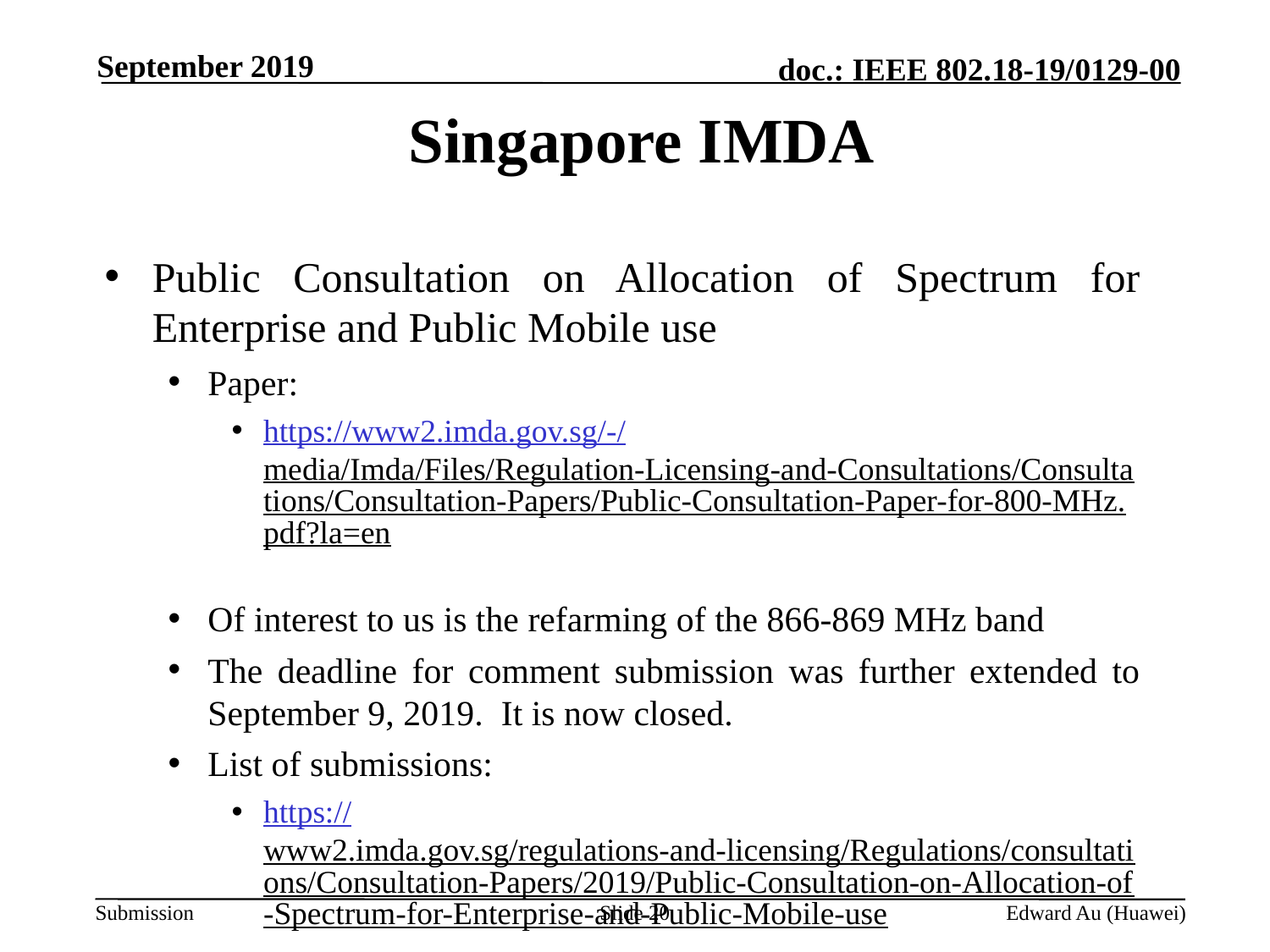

September 2019
# Singapore IMDA
Public Consultation on Allocation of Spectrum for Enterprise and Public Mobile use
Paper:
https://www2.imda.gov.sg/-/media/Imda/Files/Regulation-Licensing-and-Consultations/Consultations/Consultation-Papers/Public-Consultation-Paper-for-800-MHz.pdf?la=en
Of interest to us is the refarming of the 866-869 MHz band
The deadline for comment submission was further extended to September 9, 2019.  It is now closed.
List of submissions:
https://www2.imda.gov.sg/regulations-and-licensing/Regulations/consultations/Consultation-Papers/2019/Public-Consultation-on-Allocation-of-Spectrum-for-Enterprise-and-Public-Mobile-use

Slide 20
Edward Au (Huawei)